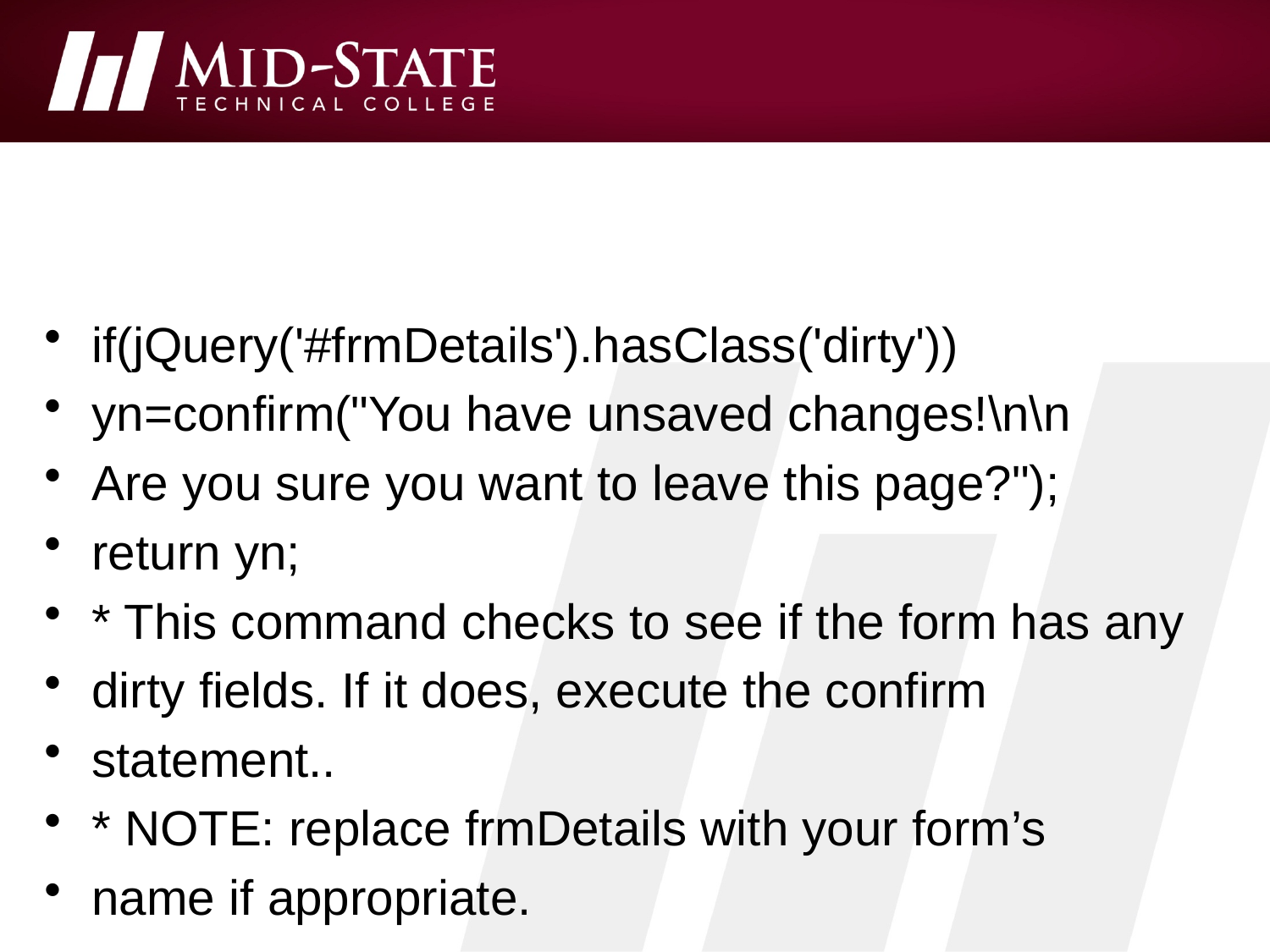

#
if(jQuery('#frmDetails').hasClass('dirty'))
yn=confirm("You have unsaved changes!\n\n
Are you sure you want to leave this page?");
return yn;
* This command checks to see if the form has any
dirty fields. If it does, execute the confirm
statement..
* NOTE: replace frmDetails with your form’s
name if appropriate.